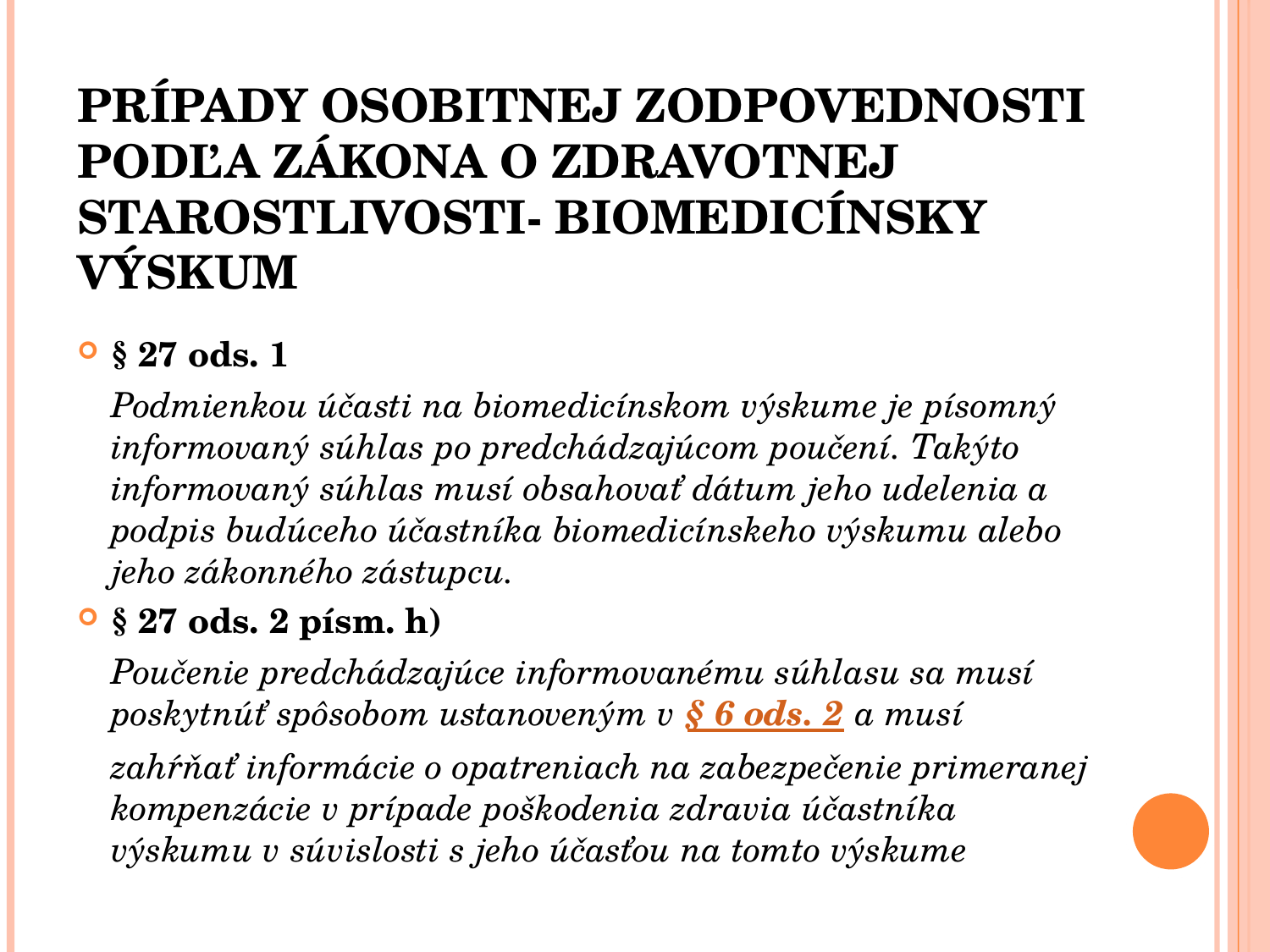

# Prípady osobitnej zodpovednosti podľa Zákona o zdravotnej starostlivosti- biomedicínsky výskum
§ 27 ods. 1
	Podmienkou účasti na biomedicínskom výskume je písomný informovaný súhlas po predchádzajúcom poučení. Takýto informovaný súhlas musí obsahovať dátum jeho udelenia a podpis budúceho účastníka biomedicínskeho výskumu alebo jeho zákonného zástupcu.
§ 27 ods. 2 písm. h)
	Poučenie predchádzajúce informovanému súhlasu sa musí poskytnúť spôsobom ustanoveným v § 6 ods. 2 a musí zahŕňať informácie o opatreniach na zabezpečenie primeranej kompenzácie v prípade poškodenia zdravia účastníka výskumu v súvislosti s jeho účasťou na tomto výskume